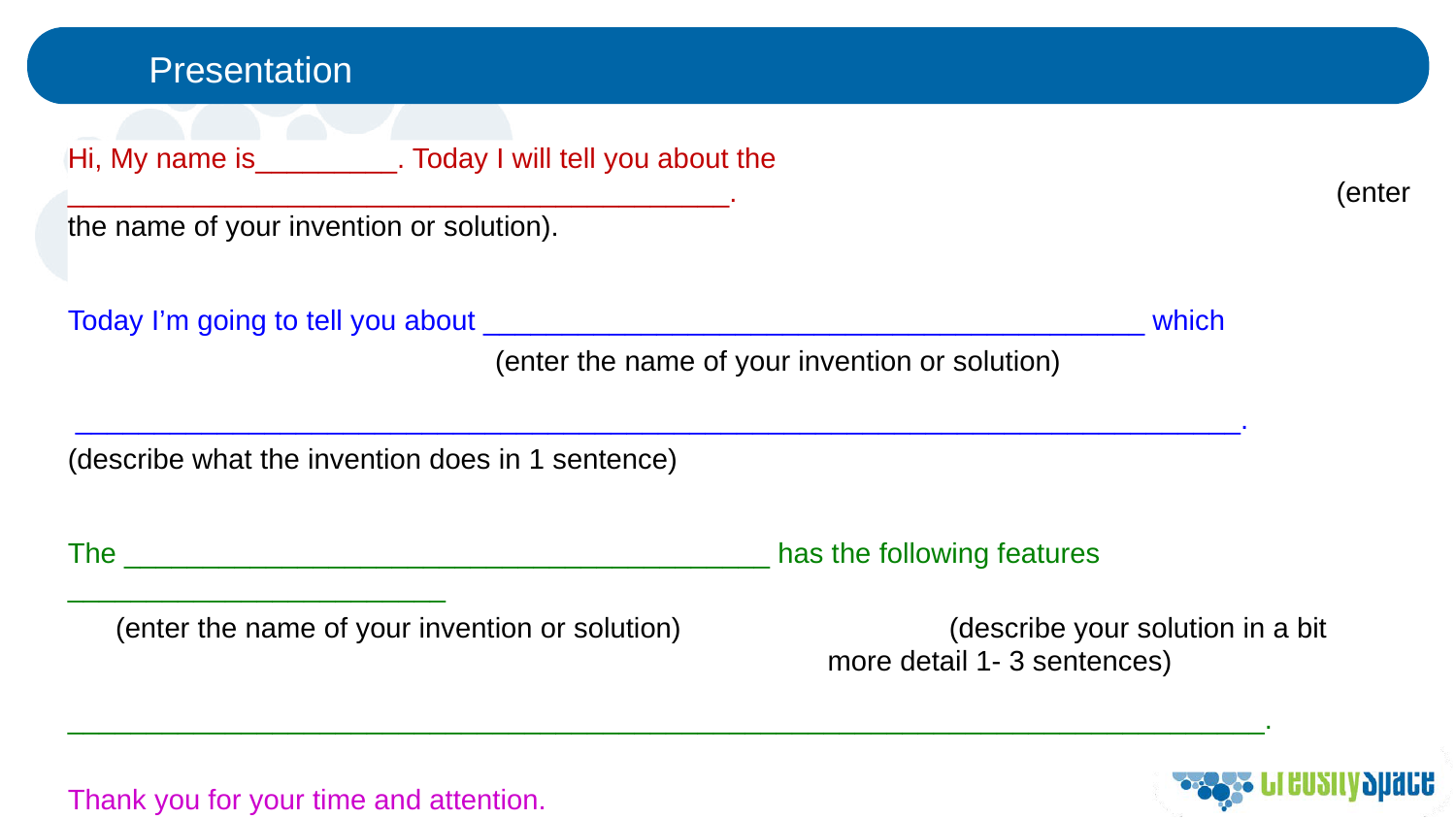

# Presentation
Hi, My name is_________. Today I will tell you about the __________________________________________.   				             (enter the name of your invention or solution).
Today I’m going to tell you about __________________________________________ which
		                 (enter the name of your invention or solution)
 __________________________________________________________________________.
(describe what the invention does in 1 sentence)
The _________________________________________ has the following features ________________________
      (enter the name of your invention or solution)		 (describe your solution in a bit 						    more detail 1- 3 sentences)
____________________________________________________________________________.

Thank you for your time and attention.